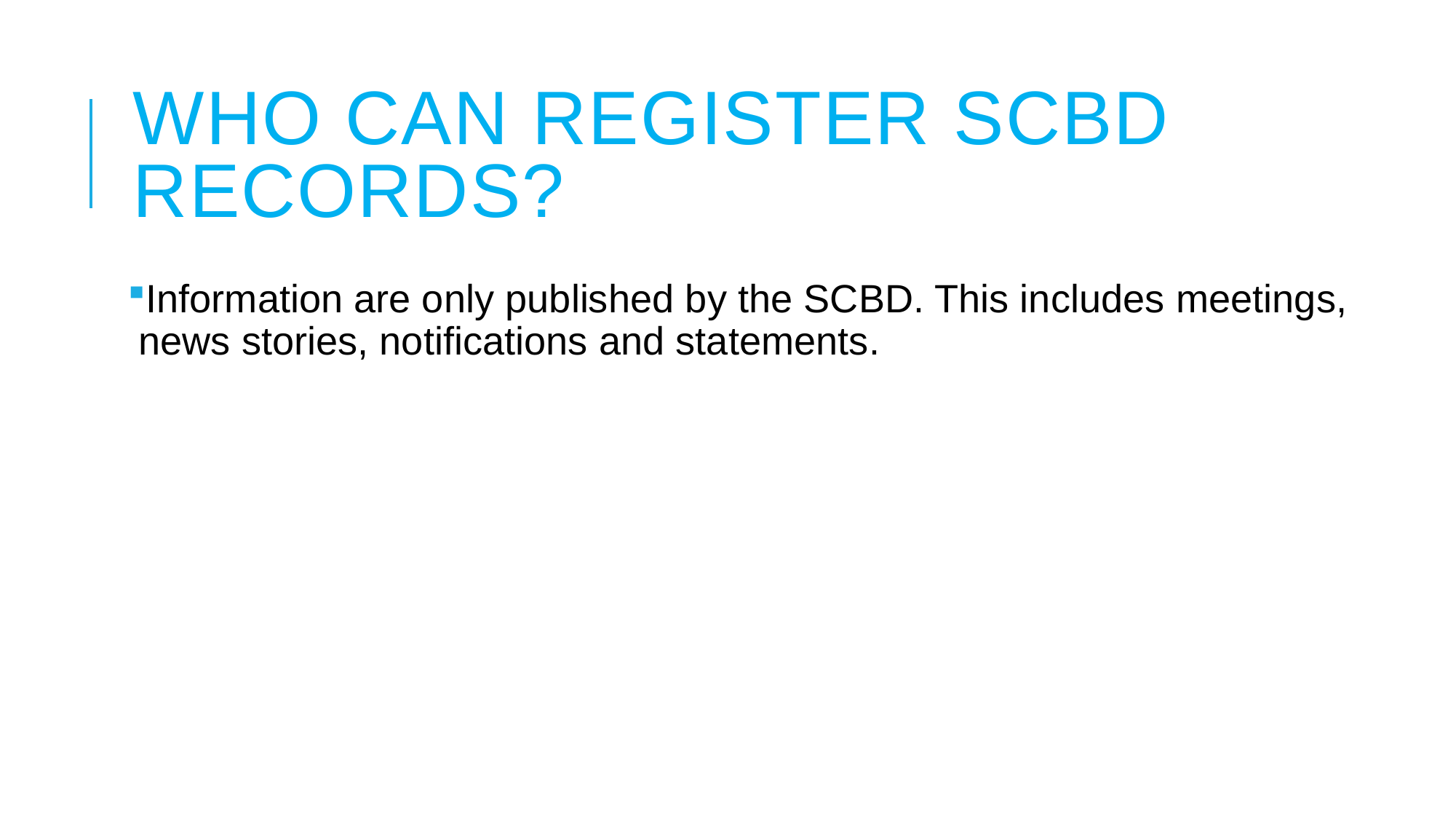

# Who can register SCBD records?
Information are only published by the SCBD. This includes meetings, news stories, notifications and statements.